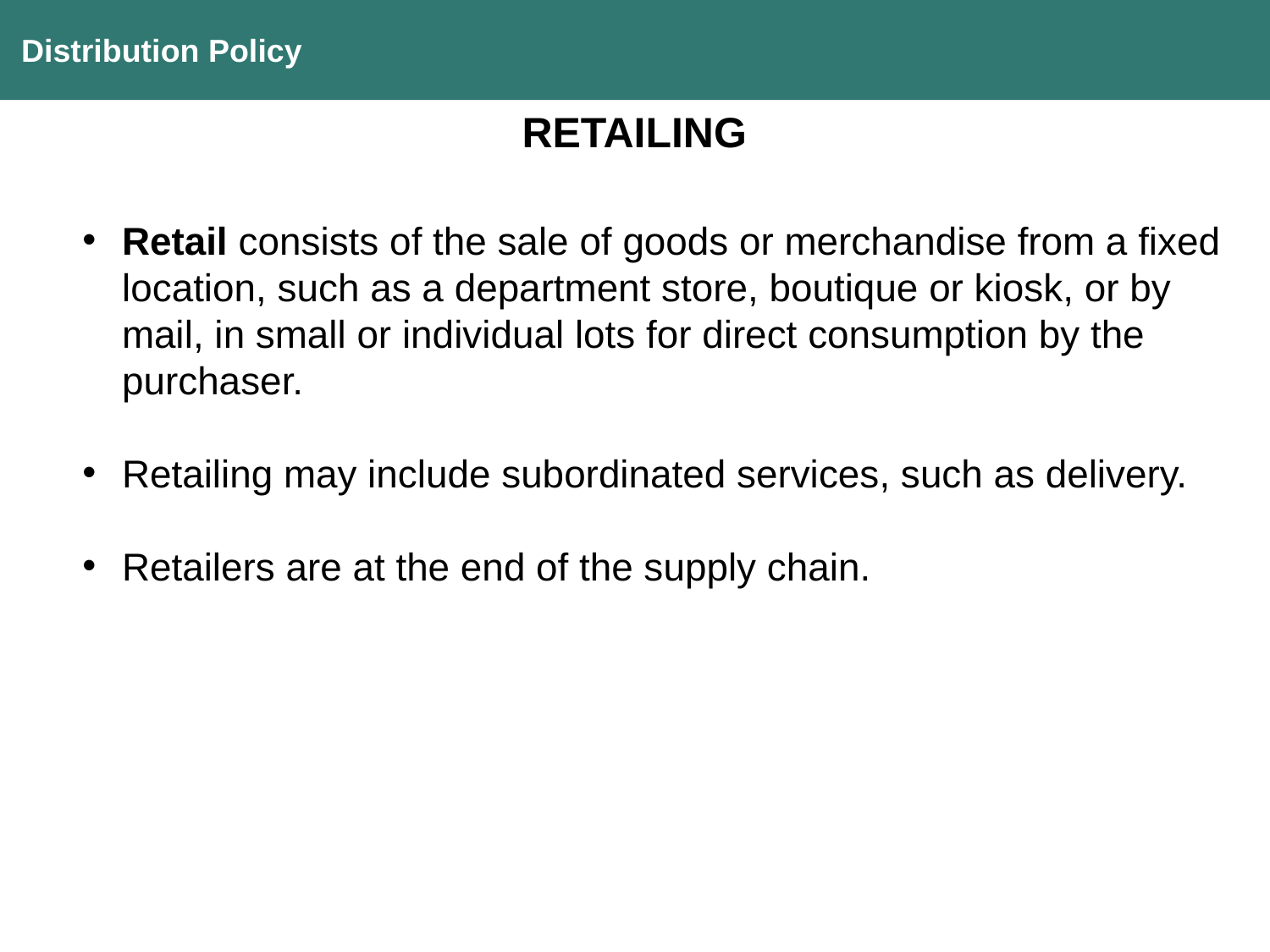

Distribution Policy
RETAILING
Retail consists of the sale of goods or merchandise from a fixed location, such as a department store, boutique or kiosk, or by mail, in small or individual lots for direct consumption by the purchaser.

Retailing may include subordinated services, such as delivery.

Retailers are at the end of the supply chain.